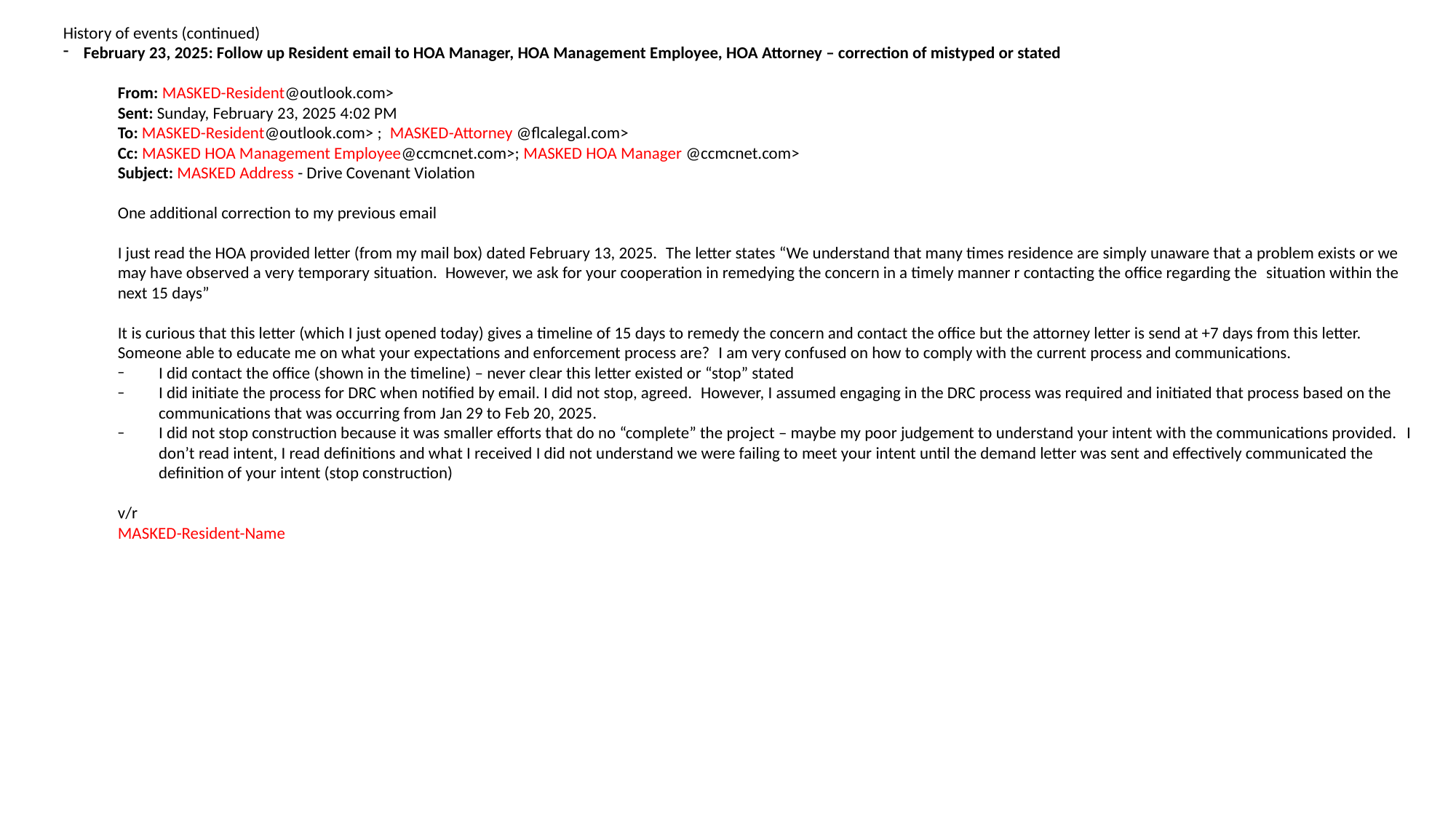

History of events (continued)
February 23, 2025: Follow up Resident email to HOA Manager, HOA Management Employee, HOA Attorney – correction of mistyped or stated

From: MASKED-Resident@outlook.com>
Sent: Sunday, February 23, 2025 4:02 PM
To: MASKED-Resident@outlook.com> ;  MASKED-Attorney @flcalegal.com>
Cc: MASKED HOA Management Employee@ccmcnet.com>; MASKED HOA Manager @ccmcnet.com>
Subject: MASKED Address - Drive Covenant Violation

One additional correction to my previous email

I just read the HOA provided letter (from my mail box) dated February 13, 2025.  The letter states “We understand that many times residence are simply unaware that a problem exists or we may have observed a very temporary situation.  However, we ask for your cooperation in remedying the concern in a timely manner r contacting the office regarding the  situation within the next 15 days”

It is curious that this letter (which I just opened today) gives a timeline of 15 days to remedy the concern and contact the office but the attorney letter is send at +7 days from this letter.   Someone able to educate me on what your expectations and enforcement process are?  I am very confused on how to comply with the current process and communications.
I did contact the office (shown in the timeline) – never clear this letter existed or “stop” stated
I did initiate the process for DRC when notified by email. I did not stop, agreed.  However, I assumed engaging in the DRC process was required and initiated that process based on the communications that was occurring from Jan 29 to Feb 20, 2025.
I did not stop construction because it was smaller efforts that do no “complete” the project – maybe my poor judgement to understand your intent with the communications provided.  I don’t read intent, I read definitions and what I received I did not understand we were failing to meet your intent until the demand letter was sent and effectively communicated the definition of your intent (stop construction)

v/r
MASKED-Resident-Name